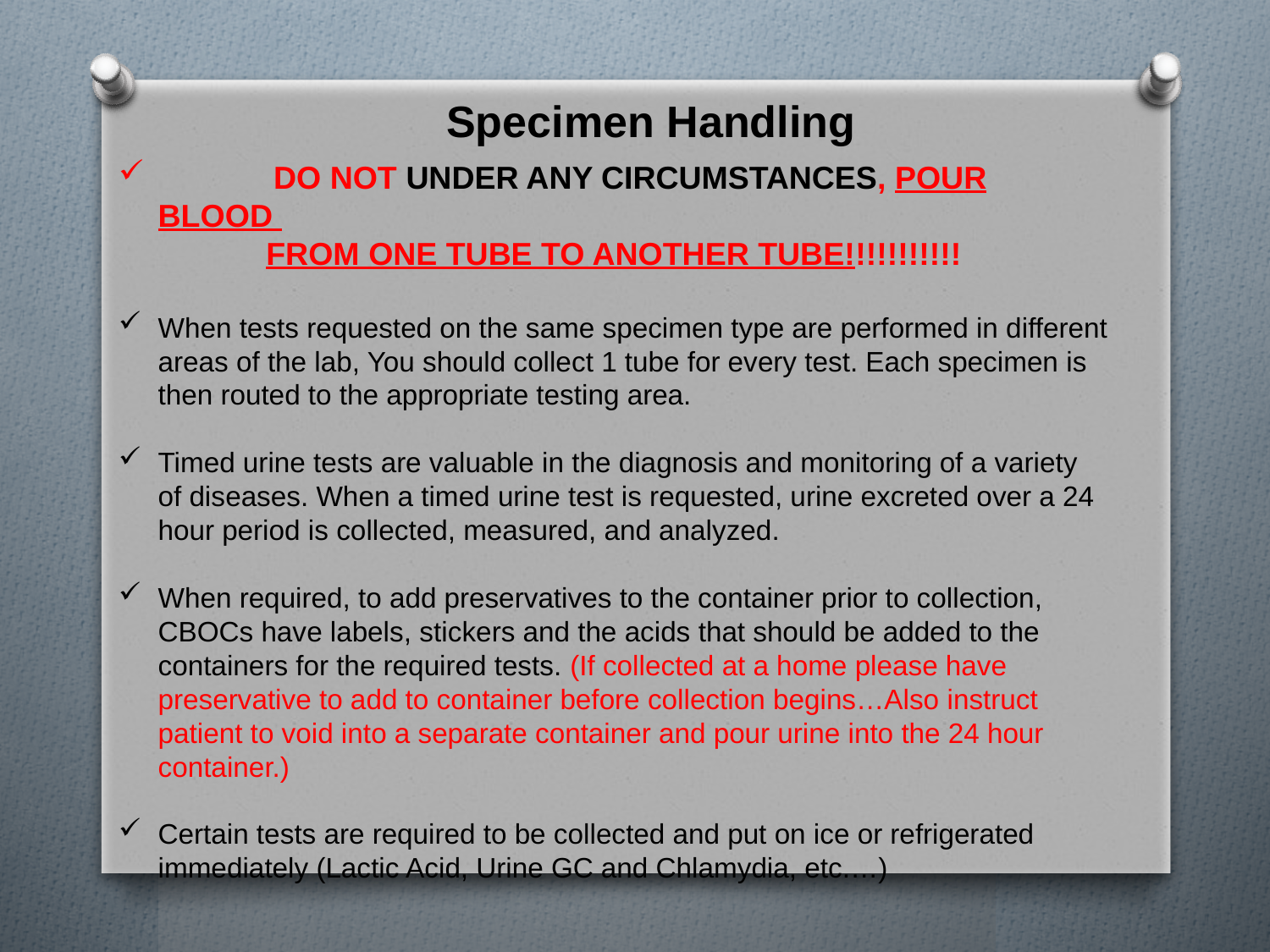

Specimen Handling
             DO NOT UNDER ANY CIRCUMSTANCES, POUR BLOOD
FROM ONE TUBE TO ANOTHER TUBE!!!!!!!!!!!

When tests requested on the same specimen type are performed in different areas of the lab, You should collect 1 tube for every test. Each specimen is then routed to the appropriate testing area.

Timed urine tests are valuable in the diagnosis and monitoring of a variety of diseases. When a timed urine test is requested, urine excreted over a 24 hour period is collected, measured, and analyzed.

When required, to add preservatives to the container prior to collection, CBOCs have labels, stickers and the acids that should be added to the containers for the required tests. (If collected at a home please have preservative to add to container before collection begins…Also instruct patient to void into a separate container and pour urine into the 24 hour container.)

Certain tests are required to be collected and put on ice or refrigerated immediately (Lactic Acid, Urine GC and Chlamydia, etc.…)